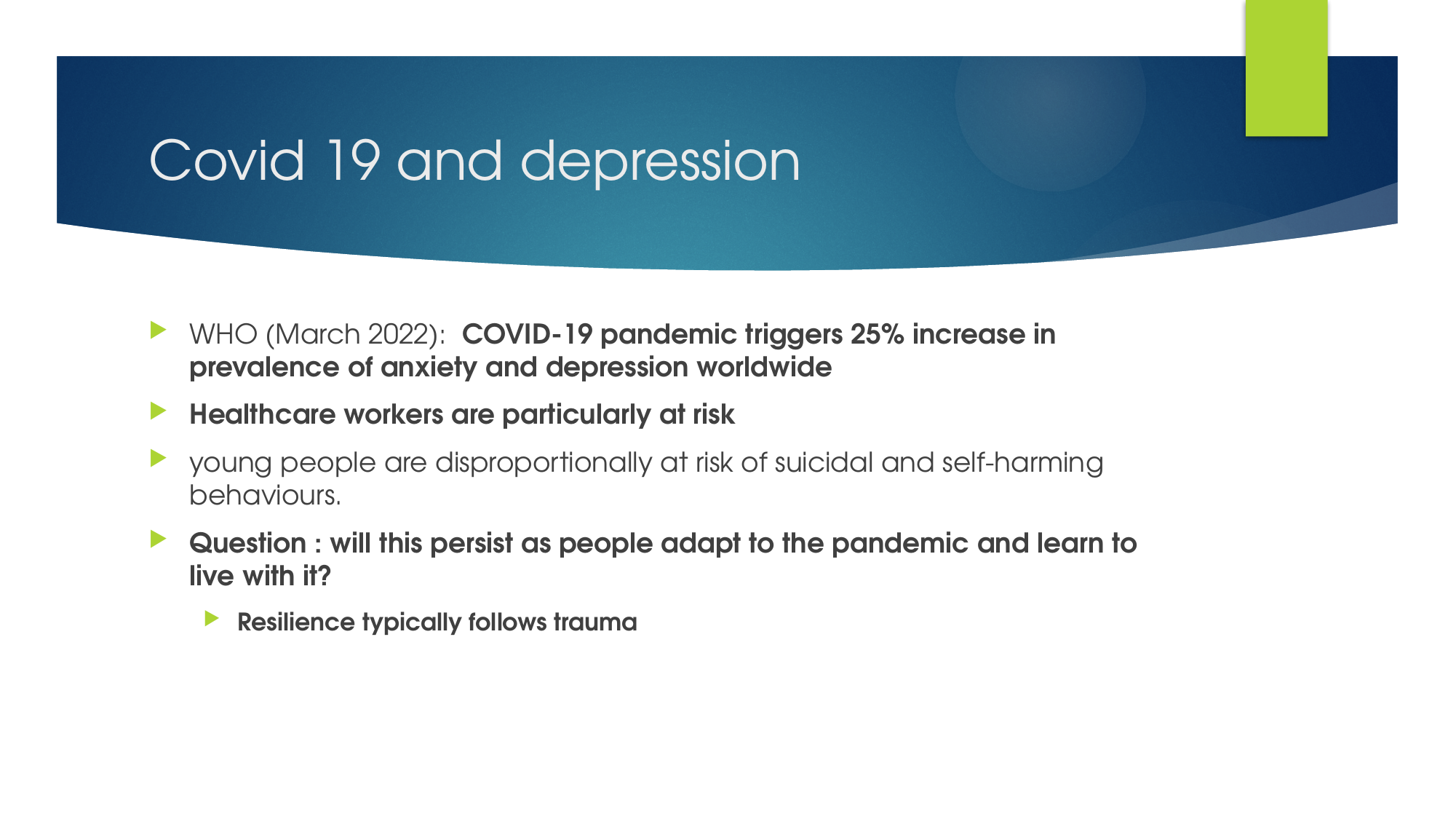

# Covid 19 and depression
WHO (March 2022):  COVID-19 pandemic triggers 25% increase in prevalence of anxiety and depression worldwide
Healthcare workers are particularly at risk
young people are disproportionally at risk of suicidal and self-harming behaviours.
Question : will this persist as people adapt to the pandemic and learn to live with it?
Resilience typically follows trauma